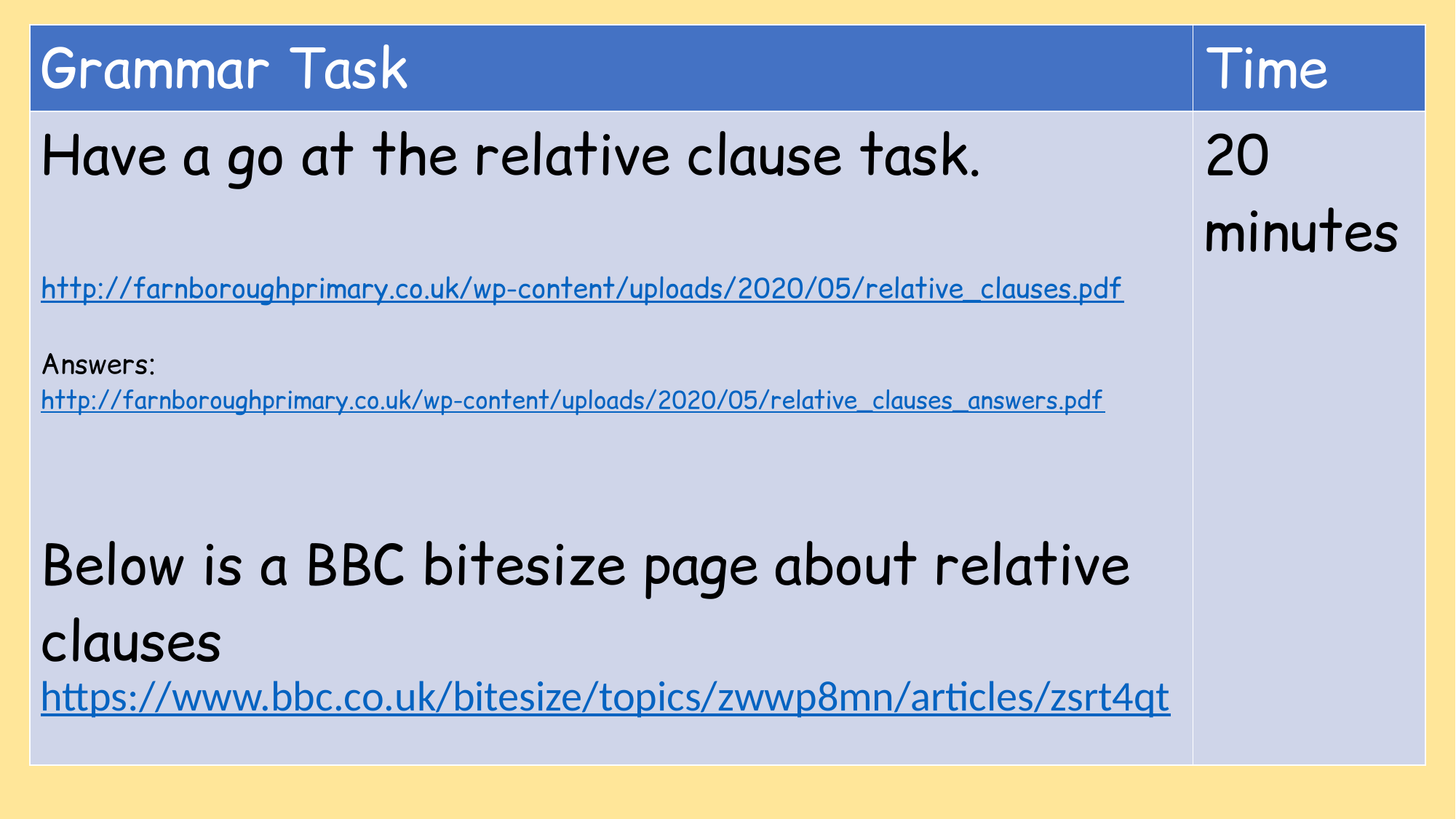

| Grammar Task | Time |
| --- | --- |
| Have a go at the relative clause task. http://farnboroughprimary.co.uk/wp-content/uploads/2020/05/relative\_clauses.pdf Answers: http://farnboroughprimary.co.uk/wp-content/uploads/2020/05/relative\_clauses\_answers.pdf Below is a BBC bitesize page about relative clauses https://www.bbc.co.uk/bitesize/topics/zwwp8mn/articles/zsrt4qt | 20 minutes |